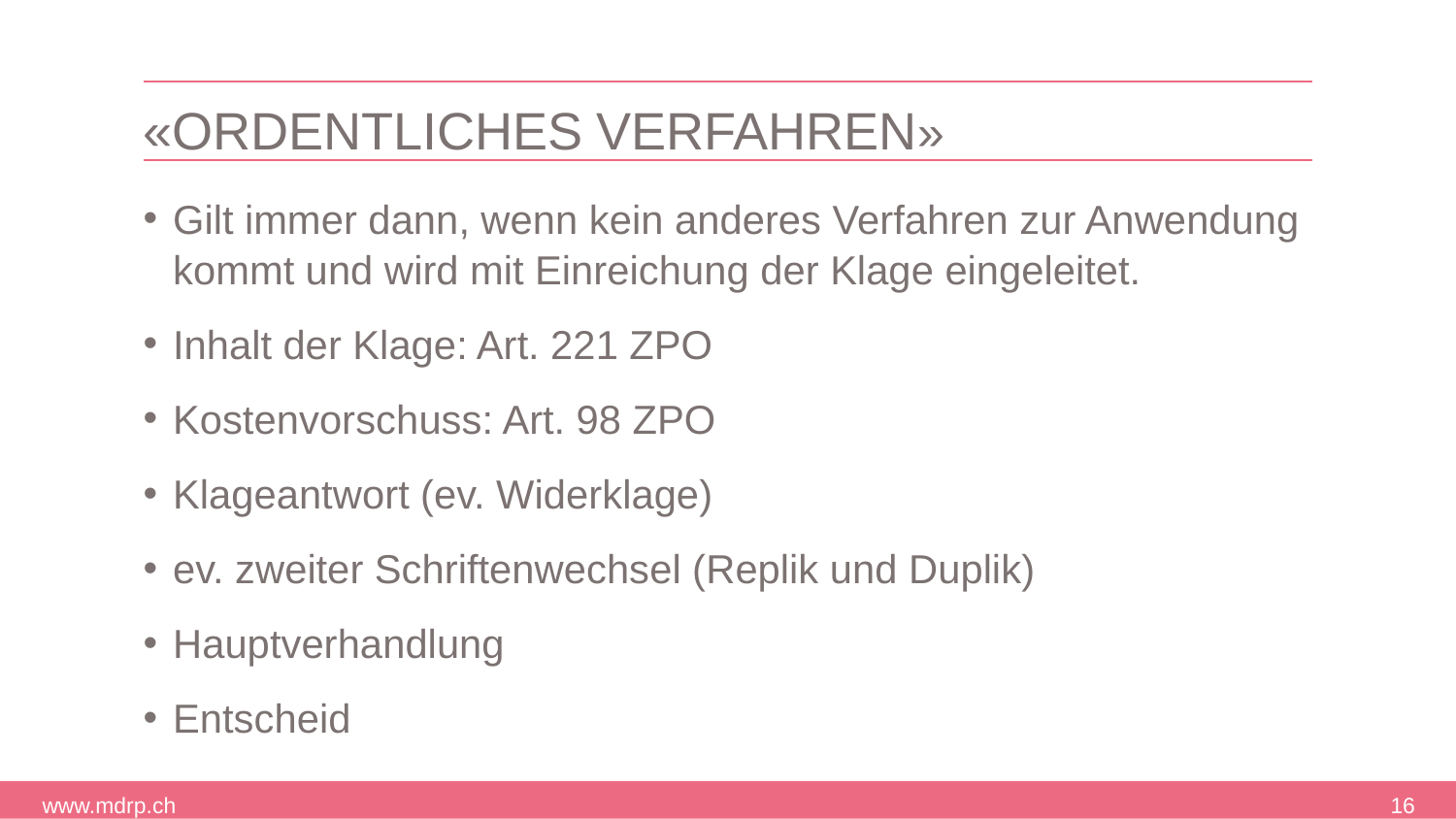

# «Ordentliches Verfahren»
Gilt immer dann, wenn kein anderes Verfahren zur Anwendung kommt und wird mit Einreichung der Klage eingeleitet.
Inhalt der Klage: Art. 221 ZPO
Kostenvorschuss: Art. 98 ZPO
Klageantwort (ev. Widerklage)
ev. zweiter Schriftenwechsel (Replik und Duplik)
Hauptverhandlung
Entscheid
16